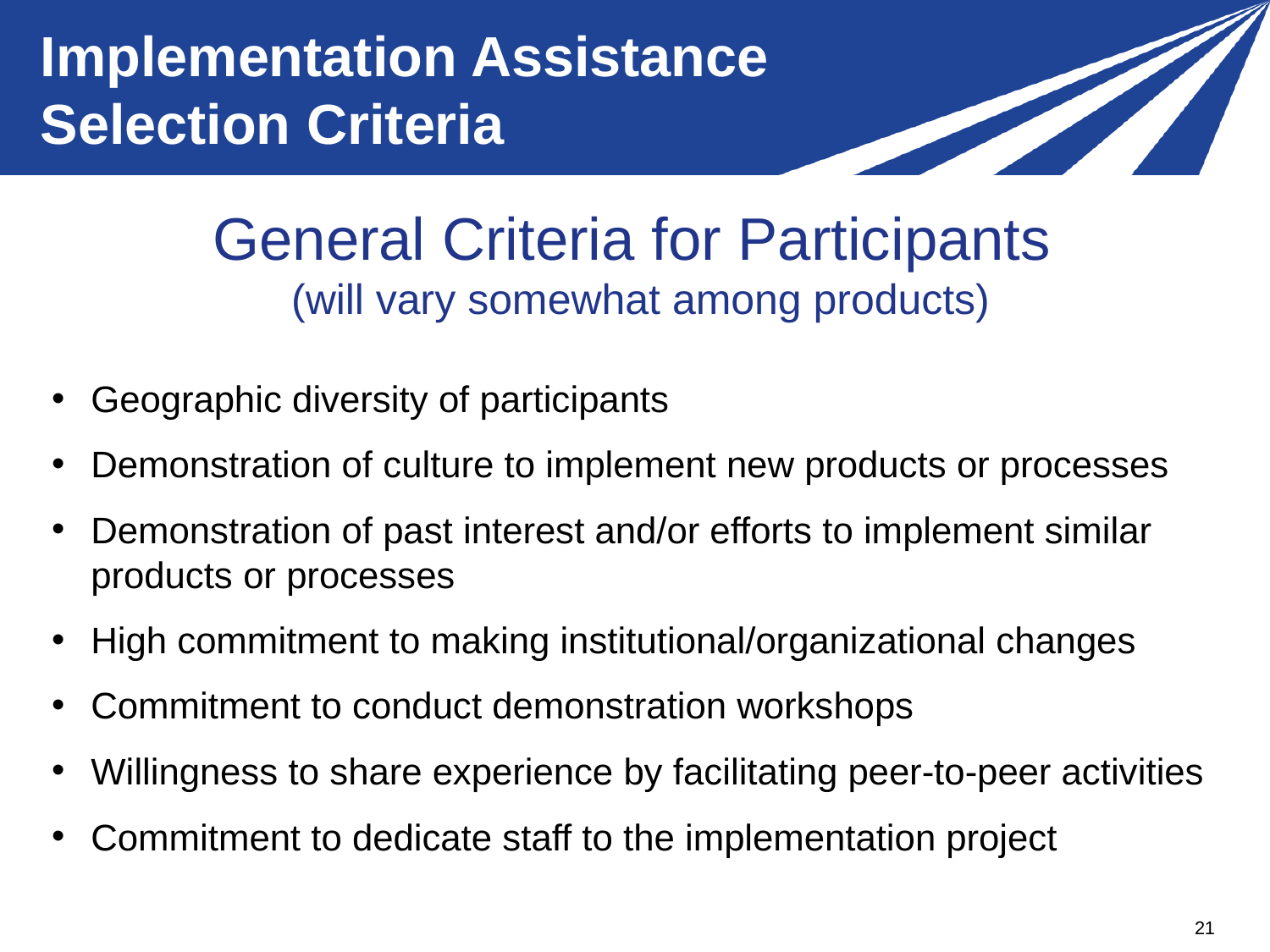

# Implementation Assistance Selection Criteria
General Criteria for Participants
(will vary somewhat among products)
Geographic diversity of participants
Demonstration of culture to implement new products or processes
Demonstration of past interest and/or efforts to implement similar products or processes
High commitment to making institutional/organizational changes
Commitment to conduct demonstration workshops
Willingness to share experience by facilitating peer-to-peer activities
Commitment to dedicate staff to the implementation project
21